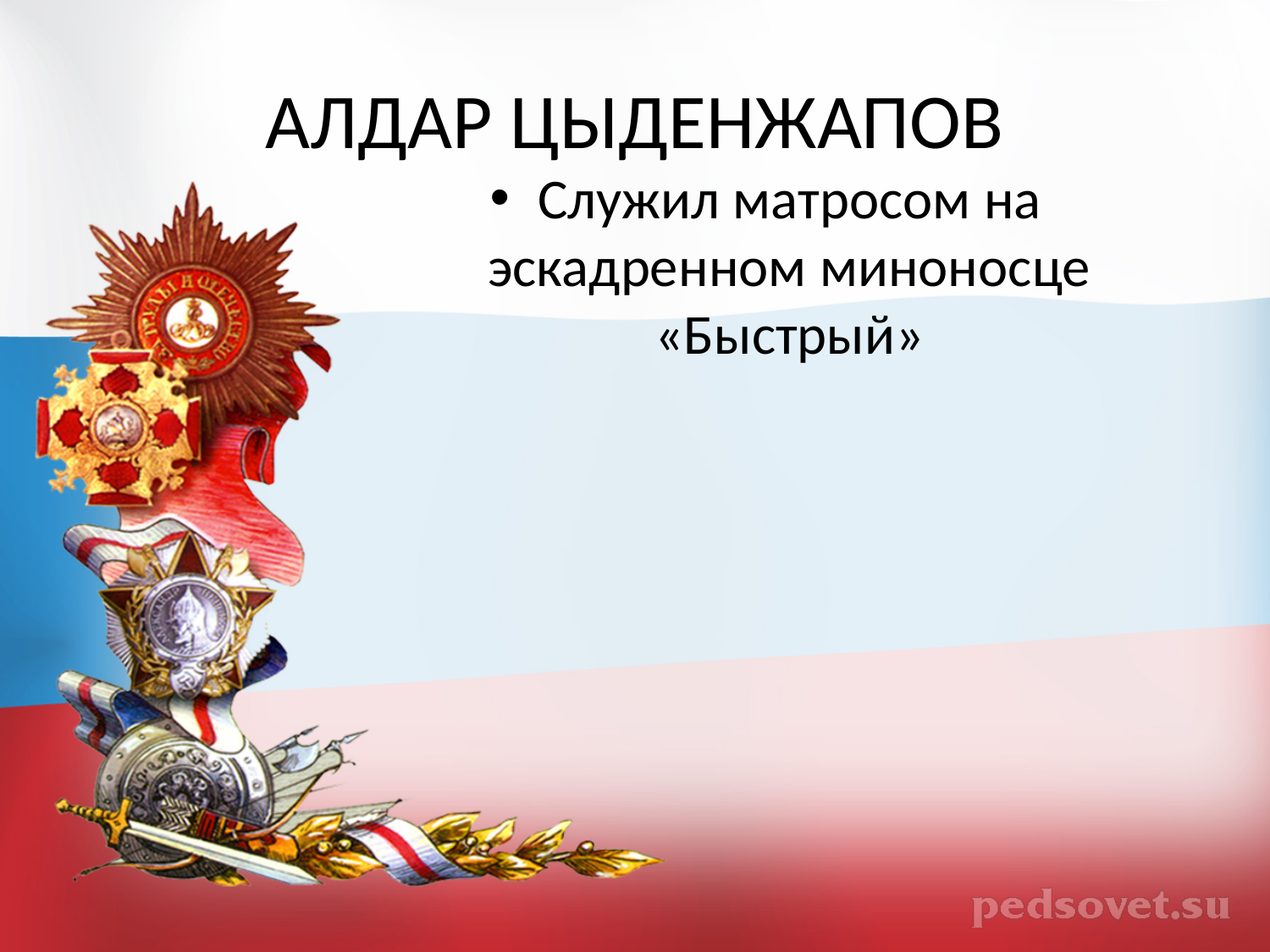

# АЛДАР ЦЫДЕНЖАПОВ
Служил матросом на эскадренном миноносце «Быстрый»